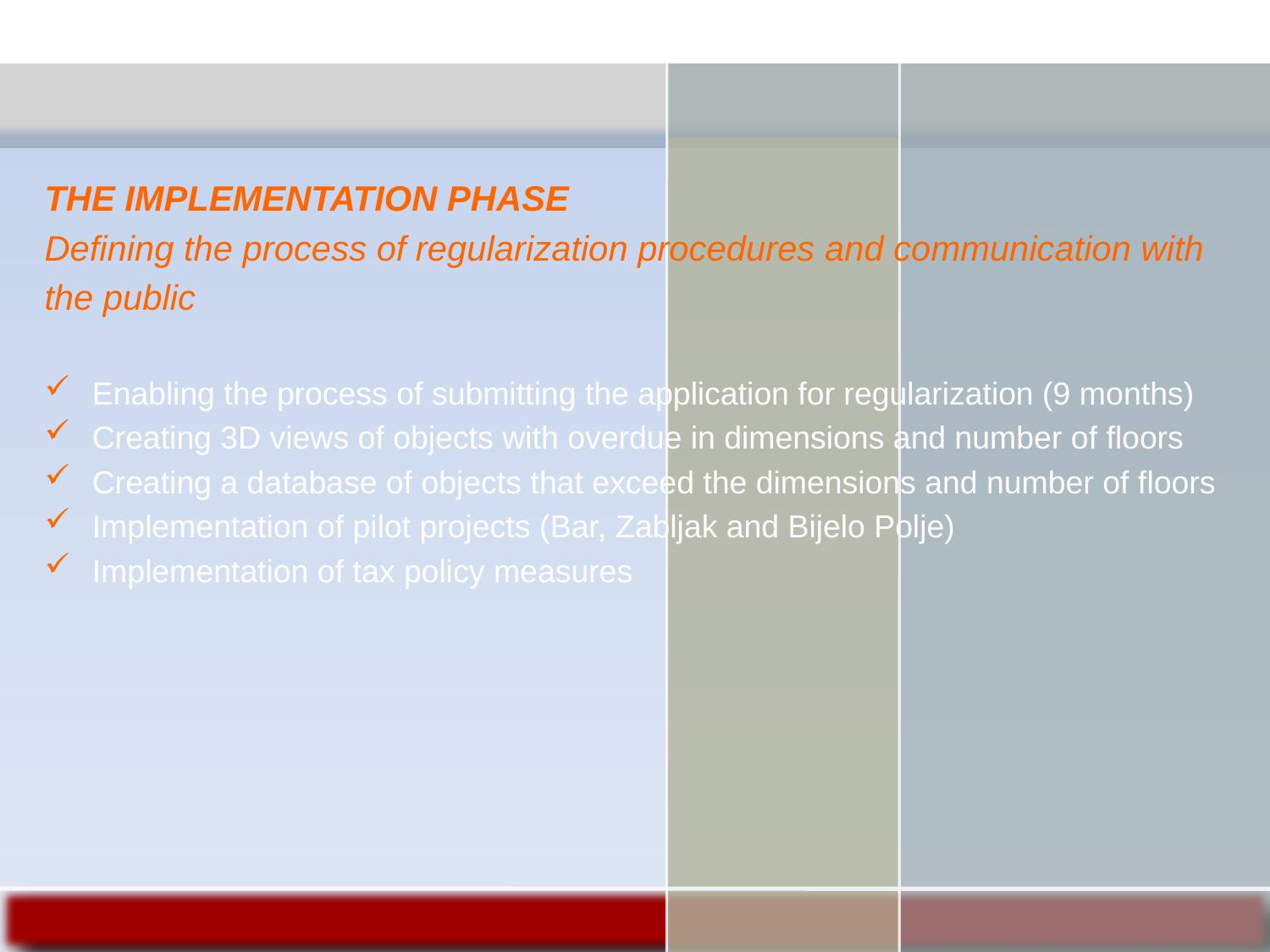

THE IMPLEMENTATION PHASE
Defining the process of regularization procedures and communication with
the public

Enabling the process of submitting the application for regularization (9 months)
Creating 3D views of objects with overdue in dimensions and number of floors
Creating a database of objects that exceed the dimensions and number of floors
Implementation of pilot projects (Bar, Zabljak and Bijelo Polje)
Implementation of tax policy measures